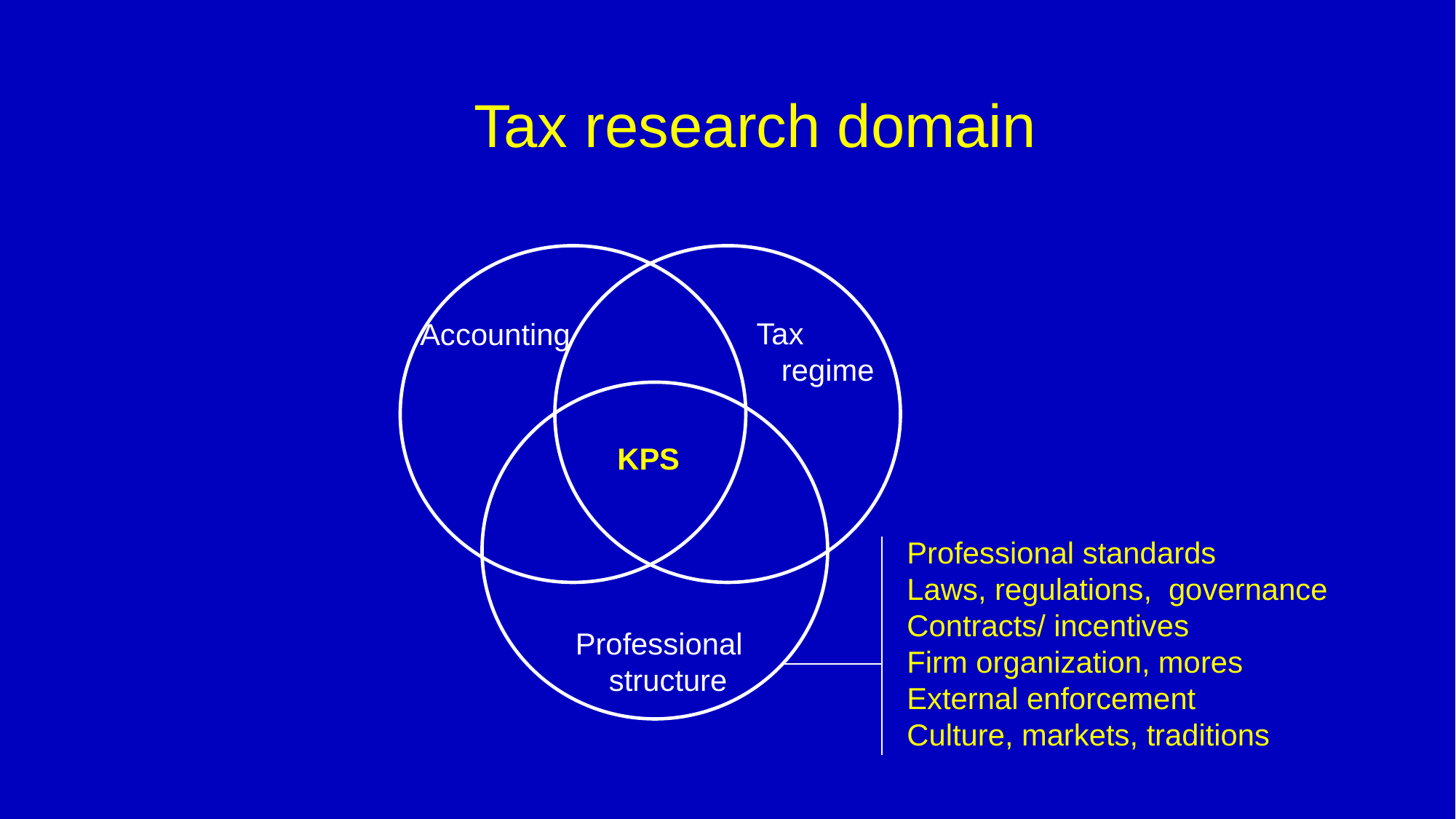

# Tax research domain

Accounting
 Tax
    regime

KPS

Professional standards
Laws, regulations,  governance
Contracts/ incentives
Firm organization, mores
External enforcement
Culture, markets, traditions

Professional
    structure